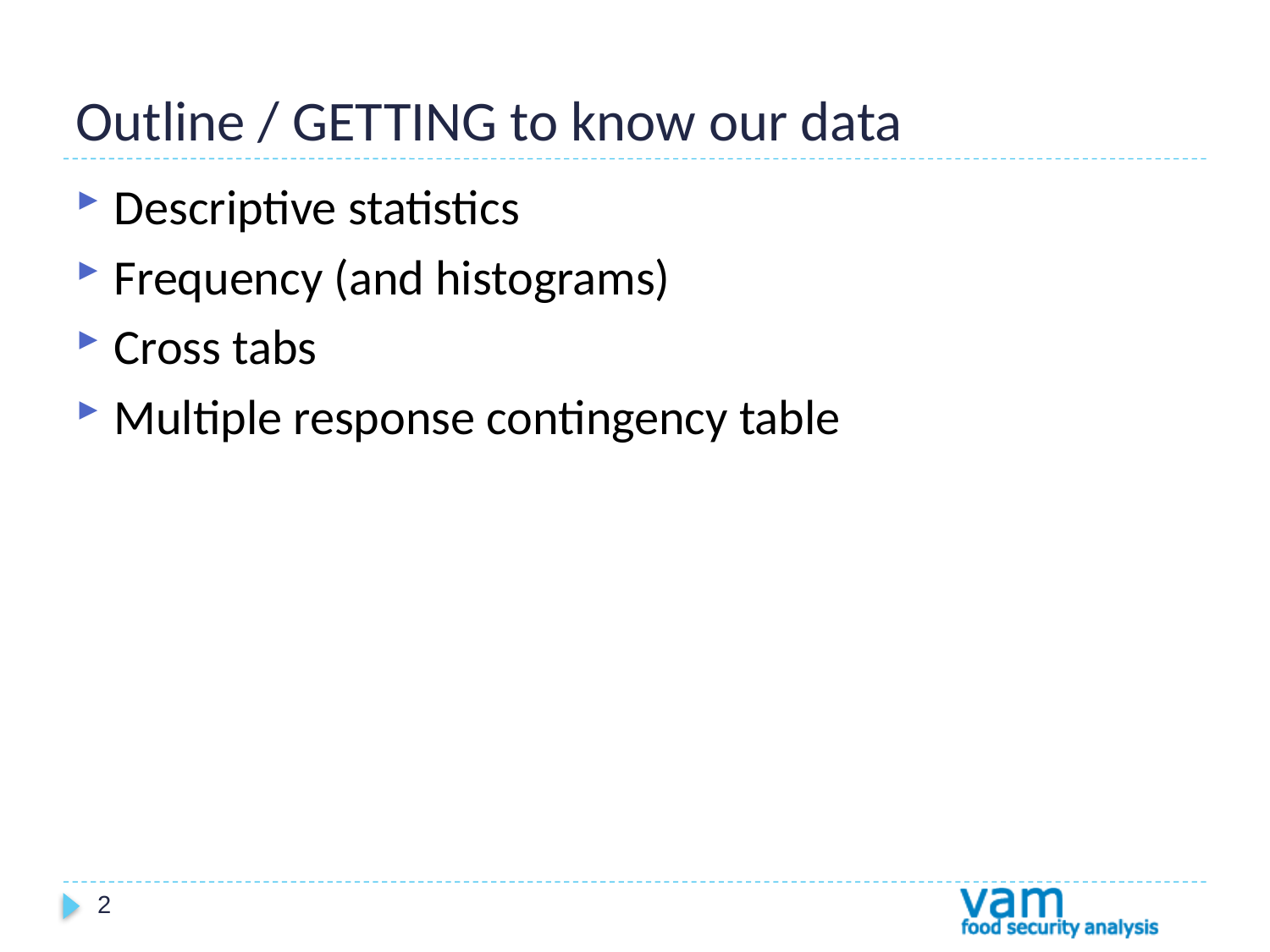

# Outline / GETTING to know our data
Descriptive statistics
Frequency (and histograms)
Cross tabs
Multiple response contingency table

2